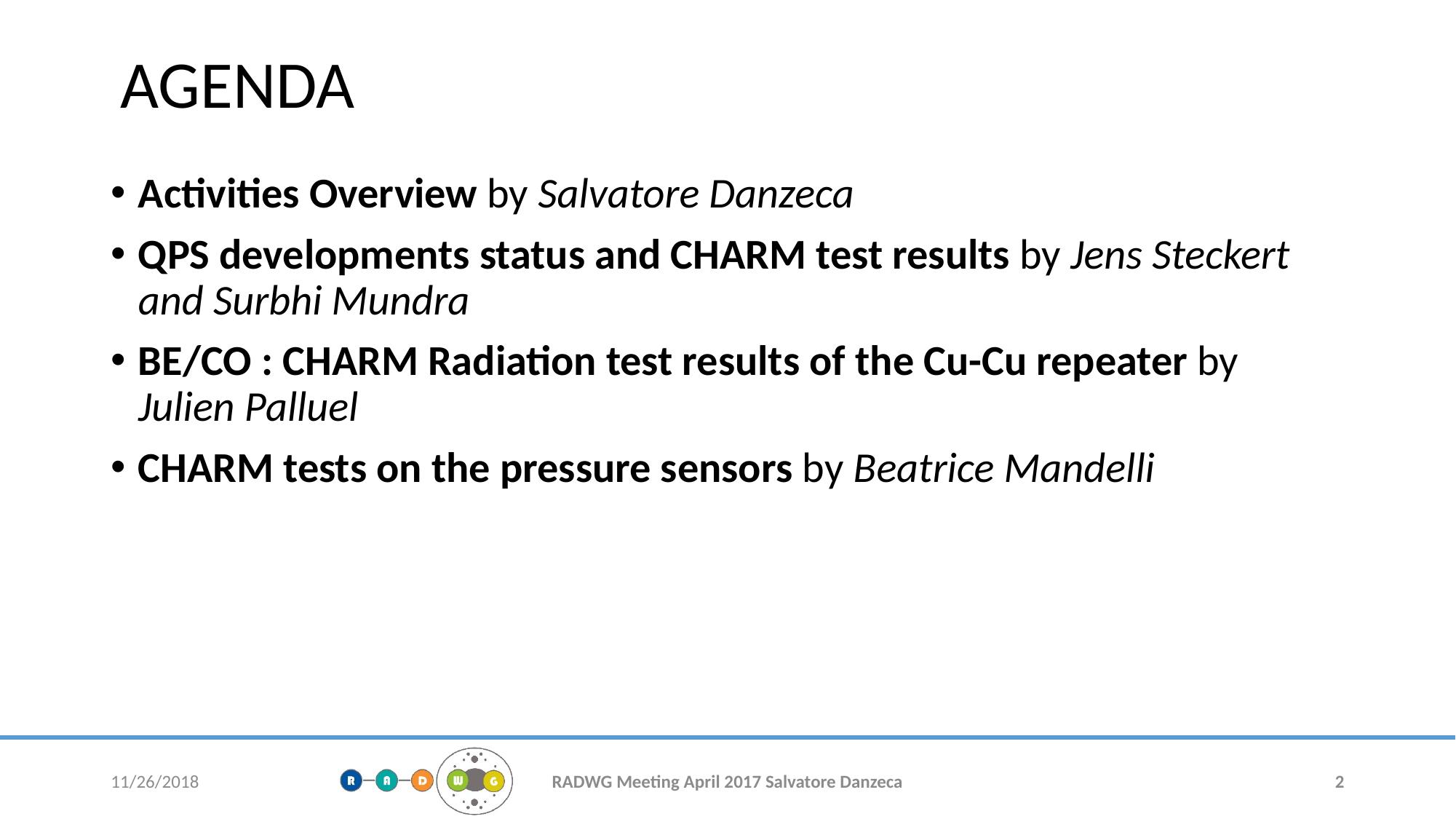

# AGENDA
Activities Overview by Salvatore Danzeca
QPS developments status and CHARM test results by Jens Steckert and Surbhi Mundra
BE/CO : CHARM Radiation test results of the Cu-Cu repeater by Julien Palluel
CHARM tests on the pressure sensors by Beatrice Mandelli
11/26/2018
RADWG Meeting April 2017 Salvatore Danzeca
2